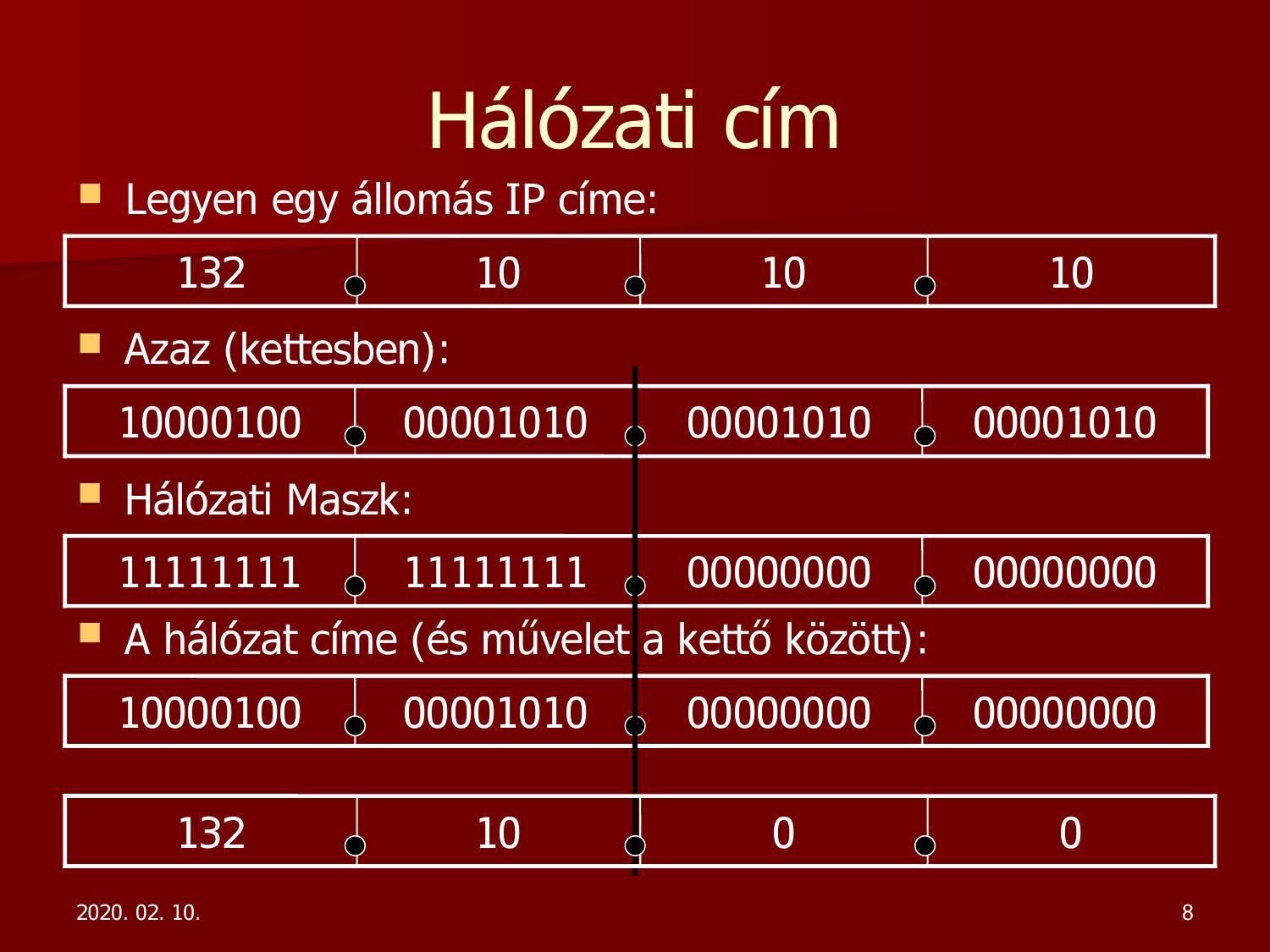

# Hálózati cím
Legyen egy állomás IP címe:
132

10

10

10

Azaz (kettesben):

10000100

00001010

00001010

00001010

Hálózati Maszk:
11111111

11111111

00000000

00000000

A hálózat címe (és művelet a kettő között):
10000100

00001010

00000000

00000000

132

10

0

0

2020. 02. 10.
8